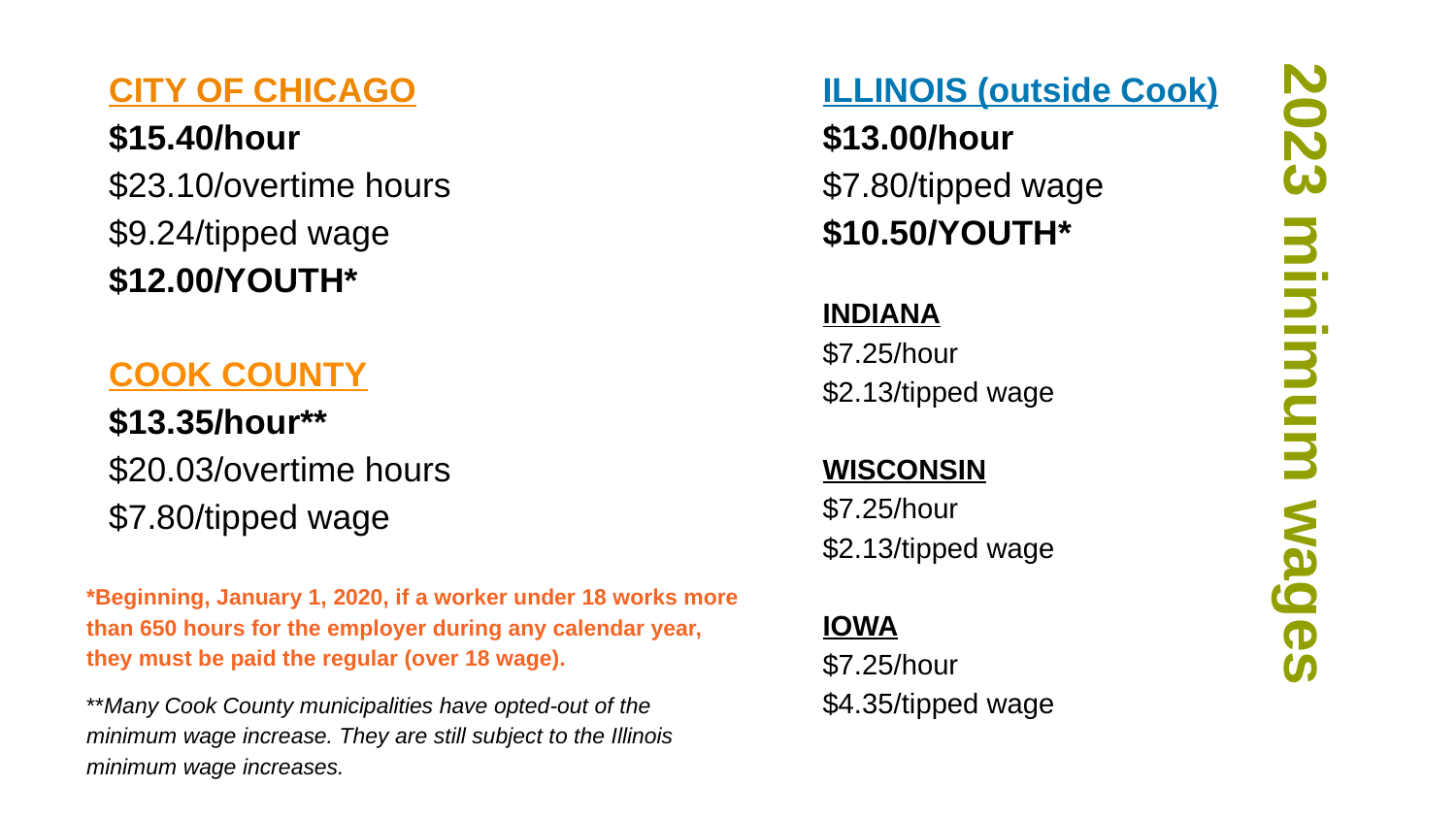

CITY OF CHICAGO
$15.40/hour
$23.10/overtime hours
$9.24/tipped wage
$12.00/YOUTH*

COOK COUNTY
$13.35/hour**
$20.03/overtime hours
$7.80/tipped wage

*Beginning, January 1, 2020, if a worker under 18 works more than 650 hours for the employer during any calendar year, they must be paid the regular (over 18 wage).
**Many Cook County municipalities have opted-out of the minimum wage increase. They are still subject to the Illinois minimum wage increases.

ILLINOIS (outside Cook)
$13.00/hour
$7.80/tipped wage
$10.50/YOUTH*

INDIANA
$7.25/hour
$2.13/tipped wage

WISCONSIN
$7.25/hour
$2.13/tipped wage

IOWA
$7.25/hour
$4.35/tipped wage

2023 minimum wages